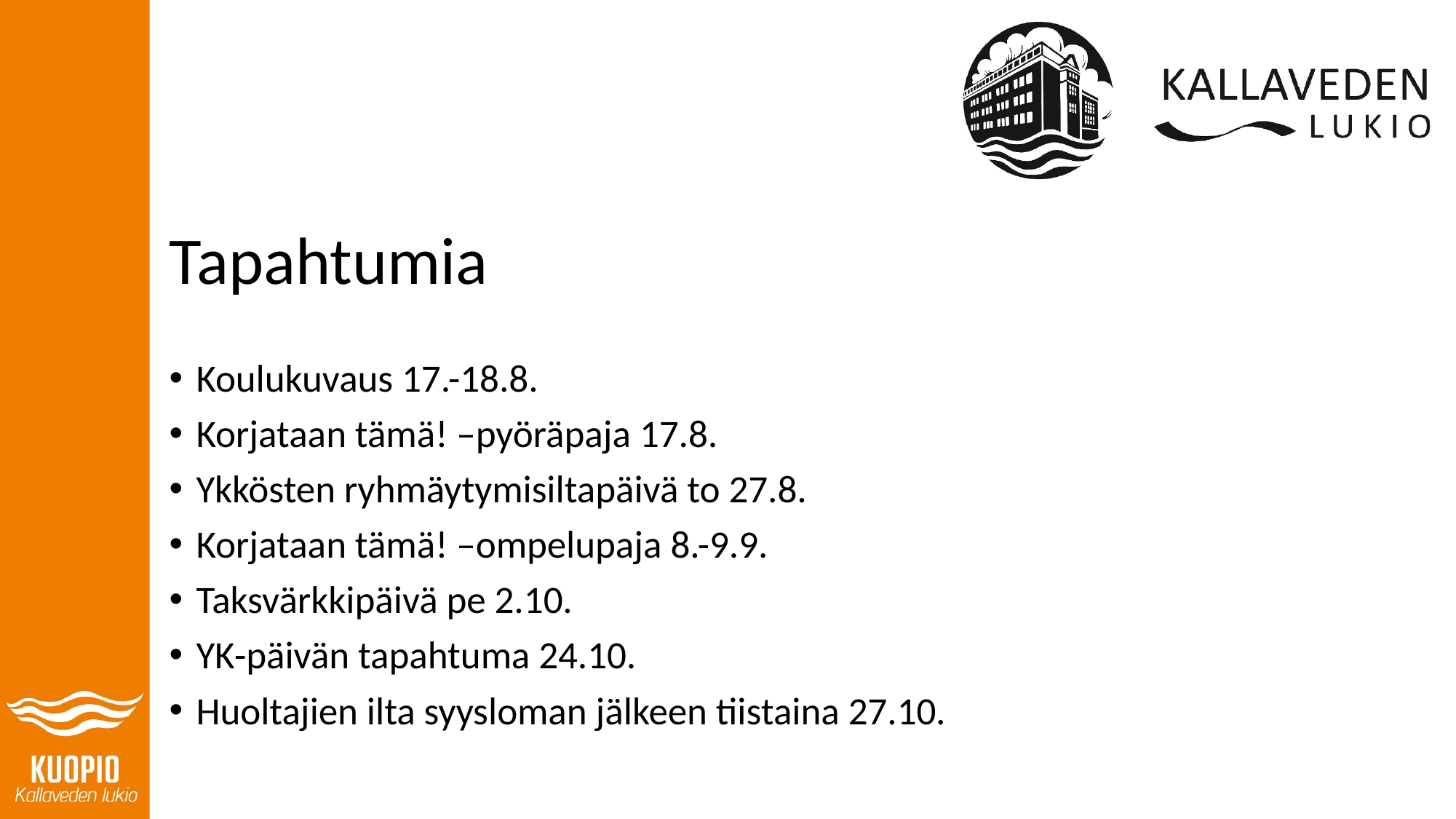

# Tapahtumia
Koulukuvaus 17.-18.8.
Korjataan tämä! –pyöräpaja 17.8.
Ykkösten ryhmäytymisiltapäivä to 27.8.
Korjataan tämä! –ompelupaja 8.-9.9.
Taksvärkkipäivä pe 2.10.
YK-päivän tapahtuma 24.10.
Huoltajien ilta syysloman jälkeen tiistaina 27.10.